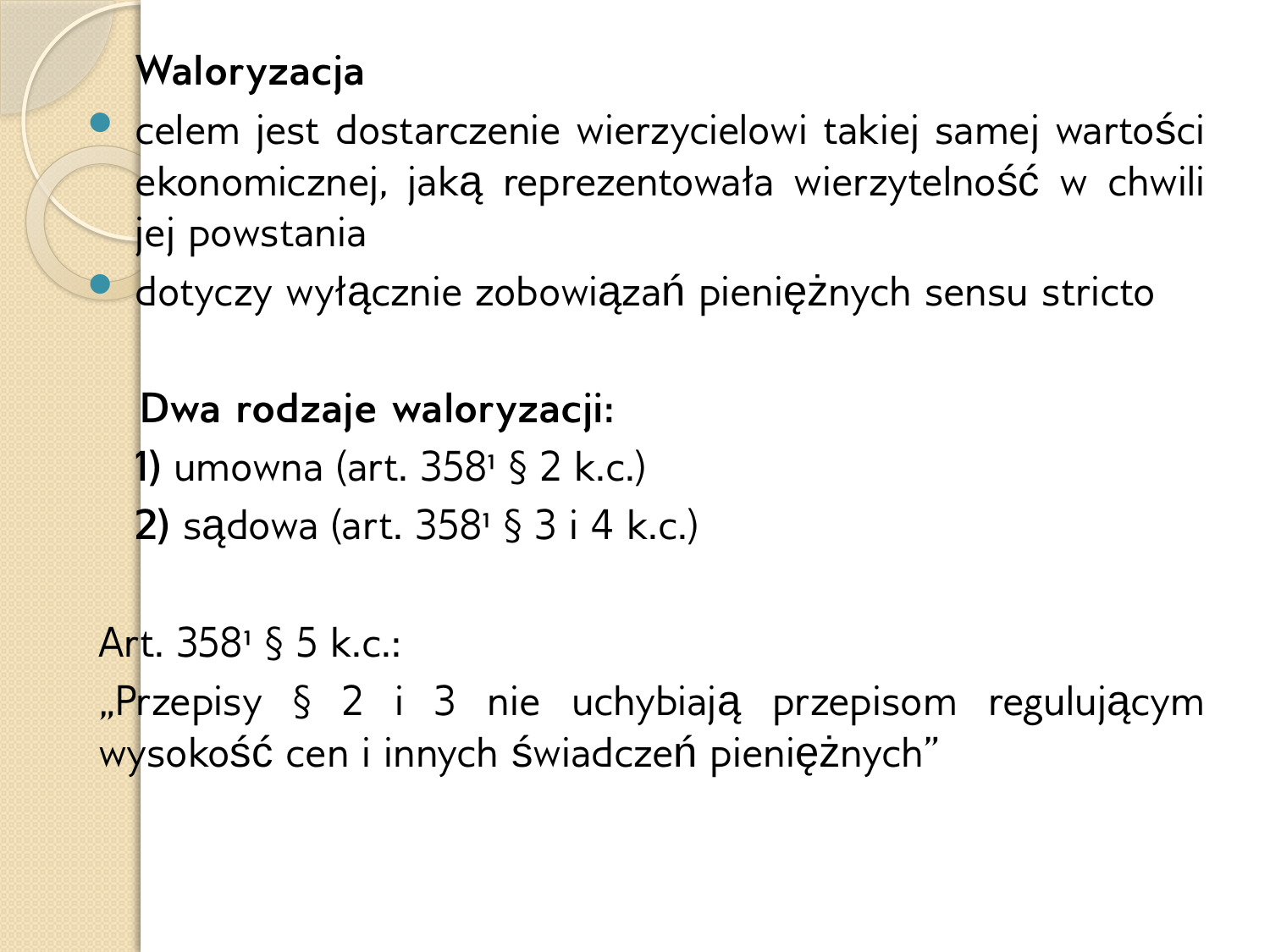

Waloryzacja
celem jest dostarczenie wierzycielowi takiej samej wartości ekonomicznej, jaką reprezentowała wierzytelność w chwili jej powstania
dotyczy wyłącznie zobowiązań pieniężnych sensu stricto

   Dwa rodzaje waloryzacji:
	1) umowna (art. 358¹ § 2 k.c.)
	2) sądowa (art. 358¹ § 3 i 4 k.c.)

Art. 358¹ § 5 k.c.:
„Przepisy § 2 i 3 nie uchybiają przepisom regulującym wysokość cen i innych świadczeń pieniężnych”